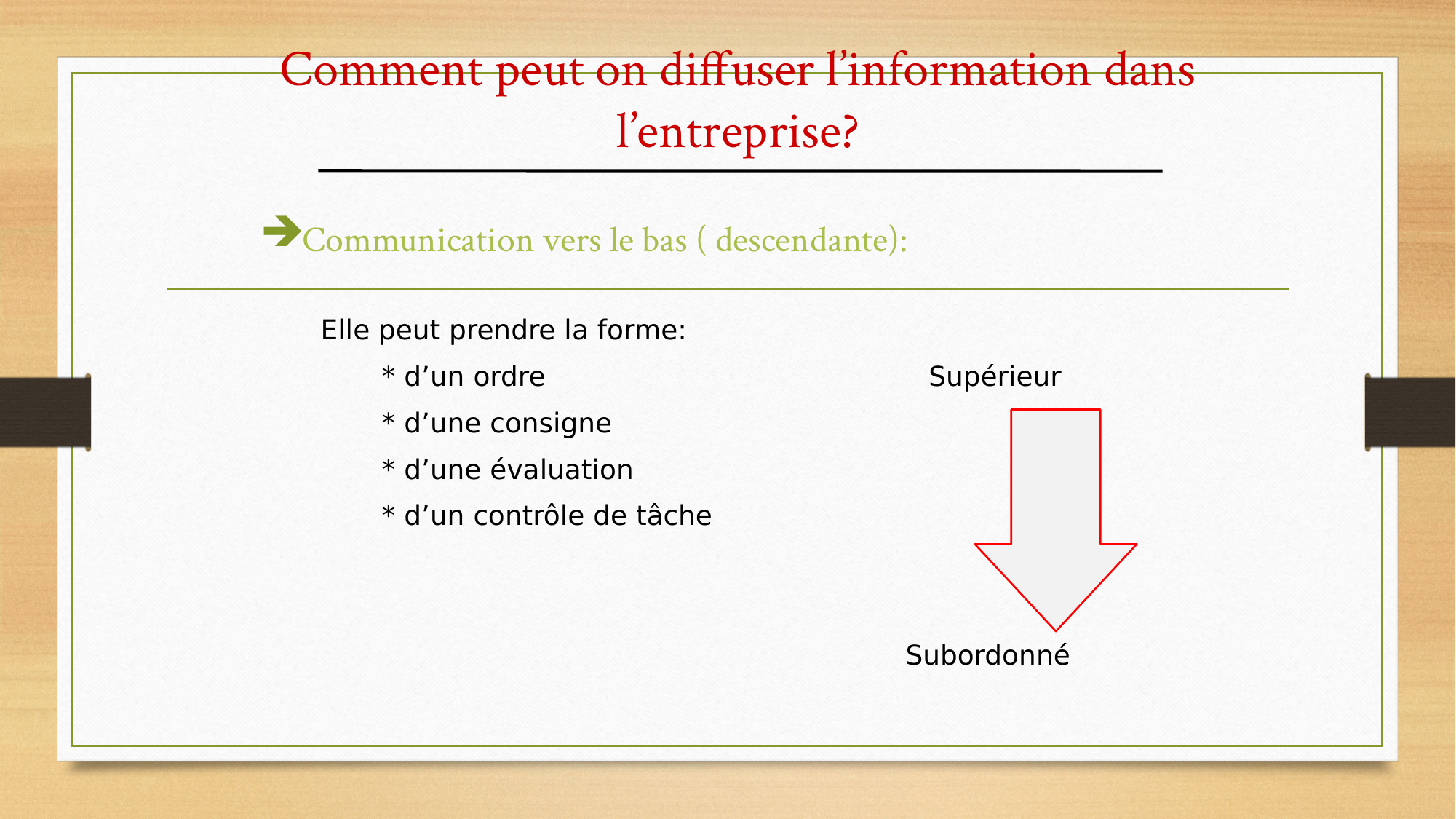

# Comment peut on diffuser l’information dans l’entreprise?
Communication vers le bas ( descendante):

Elle peut prendre la forme:
       * d’un ordre                                            Supérieur
       * d’une consigne
       * d’une évaluation
       * d’un contrôle de tâche

                                                                   Subordonné